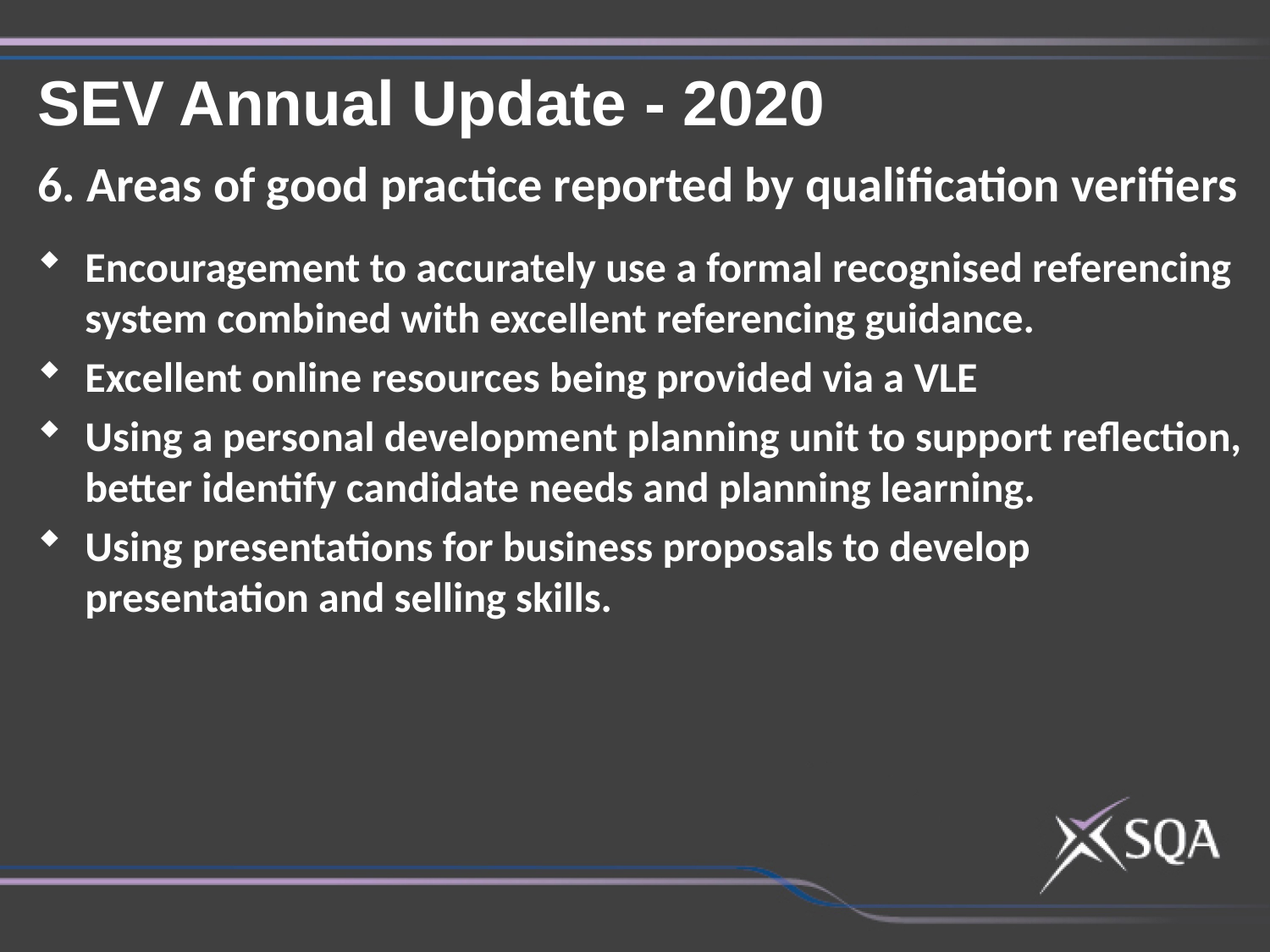

SEV Annual Update - 2020
6. Areas of good practice reported by qualification verifiers

Encouragement to accurately use a formal recognised referencing system combined with excellent referencing guidance.
Excellent online resources being provided via a VLE
Using a personal development planning unit to support reflection, better identify candidate needs and planning learning.
Using presentations for business proposals to develop presentation and selling skills.